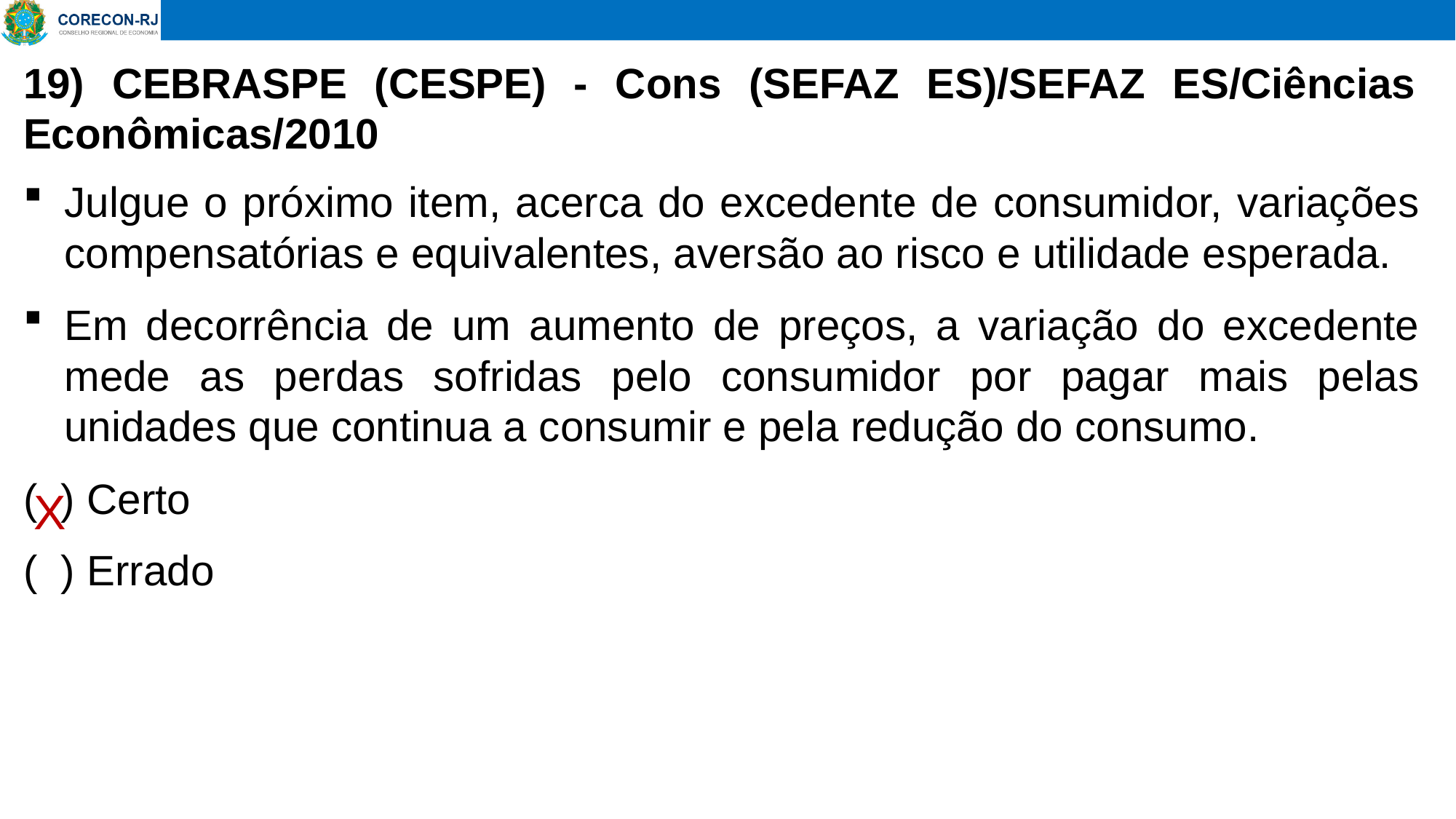

# 19) CEBRASPE (CESPE) - Cons (SEFAZ ES)/SEFAZ ES/Ciências Econômicas/2010
Julgue o próximo item, acerca do excedente de consumidor, variações compensatórias e equivalentes, aversão ao risco e utilidade esperada.
Em decorrência de um aumento de preços, a variação do excedente mede as perdas sofridas pelo consumidor por pagar mais pelas unidades que continua a consumir e pela redução do consumo.
(  ) Certo
(  ) Errado

X